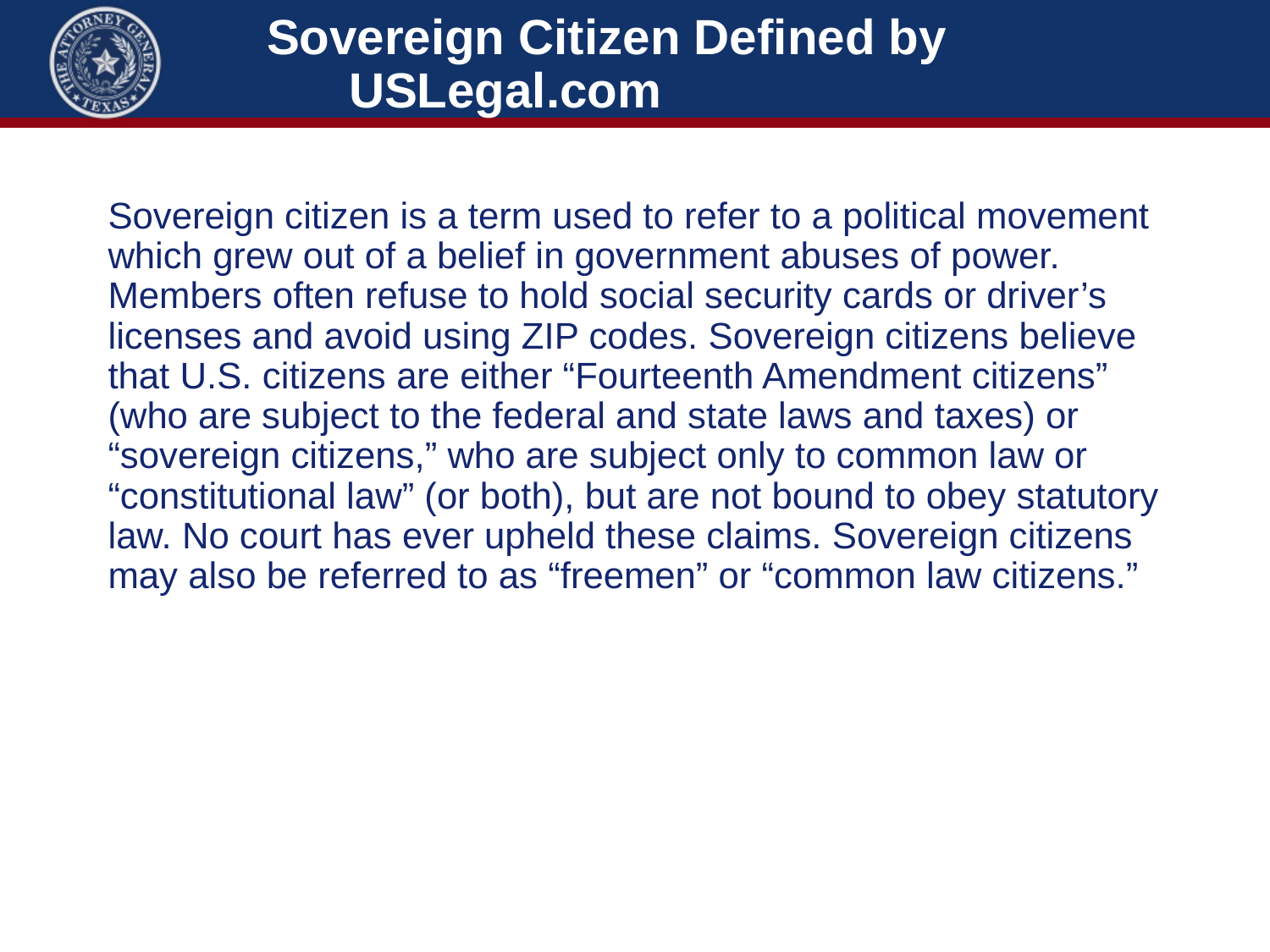

# Sovereign Citizen Defined by                    USLegal.com
Sovereign citizen is a term used to refer to a political movement which grew out of a belief in government abuses of power. Members often refuse to hold social security cards or driver’s licenses and avoid using ZIP codes. Sovereign citizens believe that U.S. citizens are either “Fourteenth Amendment citizens” (who are subject to the federal and state laws and taxes) or “sovereign citizens,” who are subject only to common law or “constitutional law” (or both), but are not bound to obey statutory law. No court has ever upheld these claims. Sovereign citizens may also be referred to as “freemen” or “common law citizens.”